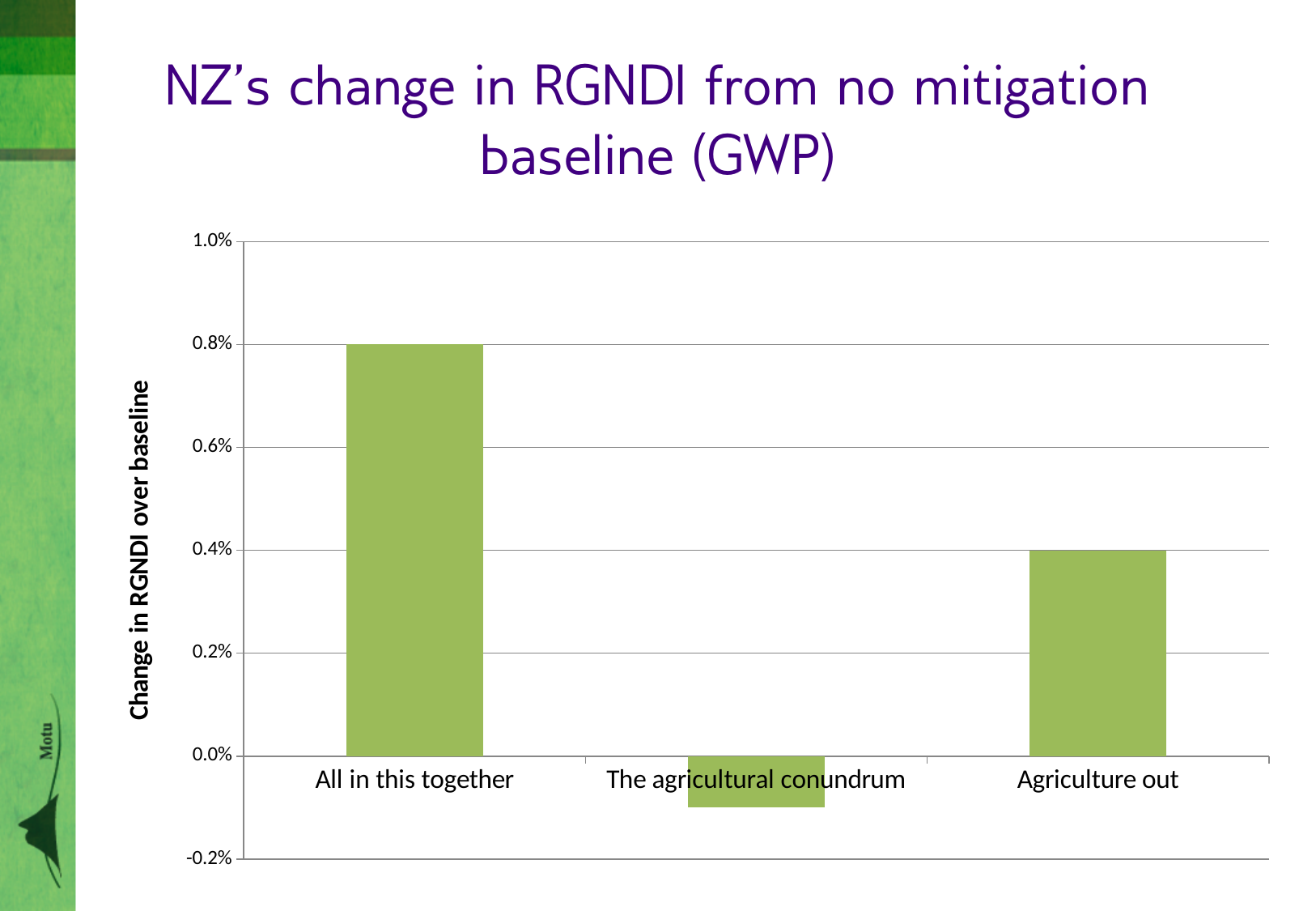

# NZ’s change in RGNDI from no mitigation baseline (GWP)

### Chart

| Category |  |
|---|---|
| All in this together | 0.008000000000000016 |
| The agricultural conundrum | -0.0010000000000000018 |
| Agriculture out | 0.004000000000000007 |